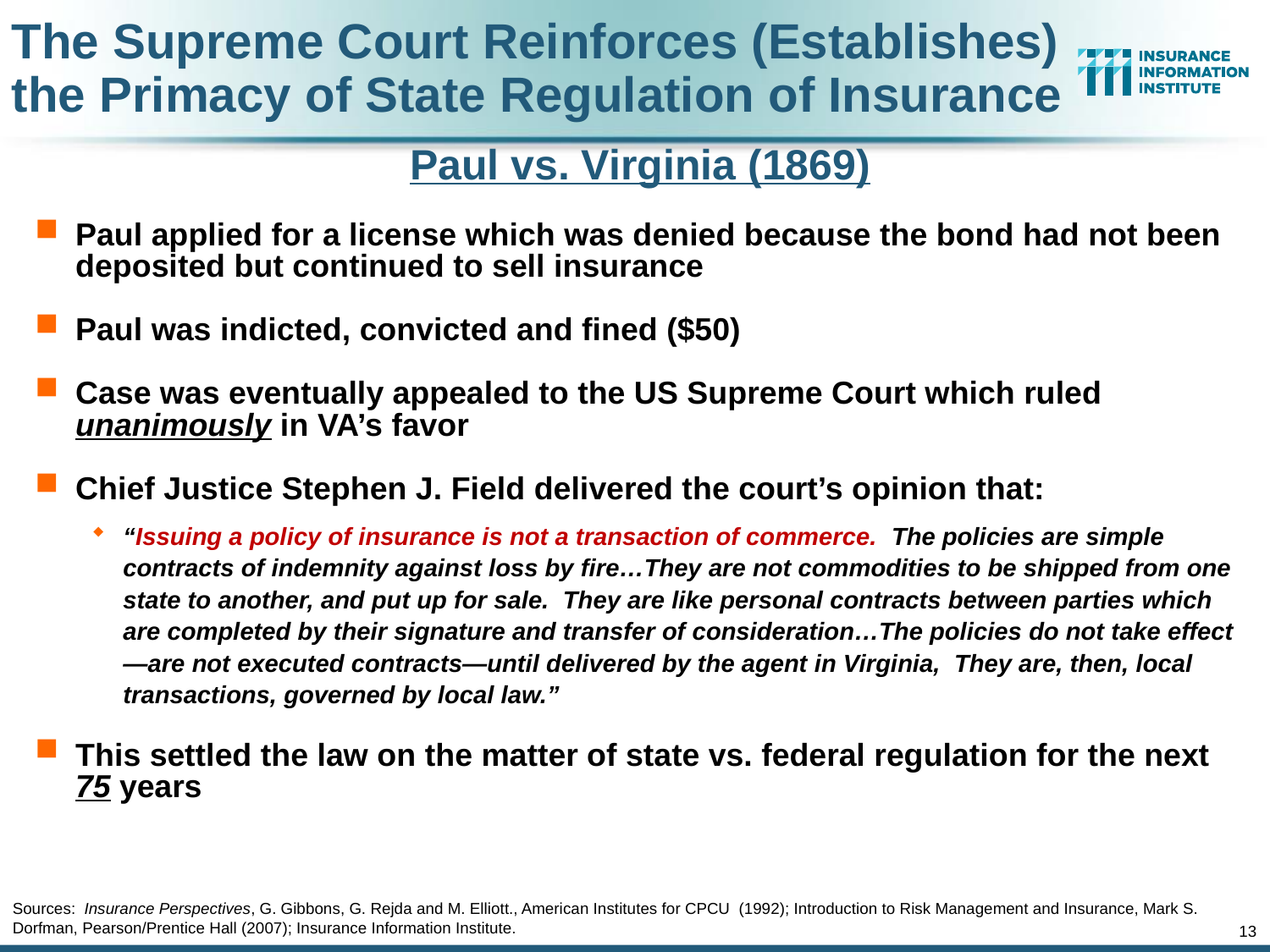

# The Supreme Court Reinforces (Establishes)  the Primacy of State Regulation of Insurance
Paul vs. Virginia (1869)
Paul applied for a license which was denied because the bond had not been deposited but continued to sell insurance
Paul was indicted, convicted and fined ($50)
Case was eventually appealed to the US Supreme Court which ruled unanimously in VA’s favor
Chief Justice Stephen J. Field delivered the court’s opinion that:
“Issuing a policy of insurance is not a transaction of commerce.  The policies are simple contracts of indemnity against loss by fire…They are not commodities to be shipped from one state to another, and put up for sale.  They are like personal contracts between parties which are completed by their signature and transfer of consideration…The policies do not take effect—are not executed contracts—until delivered by the agent in Virginia,  They are, then, local transactions, governed by local law.”
This settled the law on the matter of state vs. federal regulation for the next 75 years
Sources:  Insurance Perspectives, G. Gibbons, G. Rejda and M. Elliott., American Institutes for CPCU  (1992); Introduction to Risk Management and Insurance, Mark S. Dorfman, Pearson/Prentice Hall (2007); Insurance Information Institute.
13
12/01/09 - 9pm
eSlide – P6466 – The Financial Crisis and the Future of the P/C